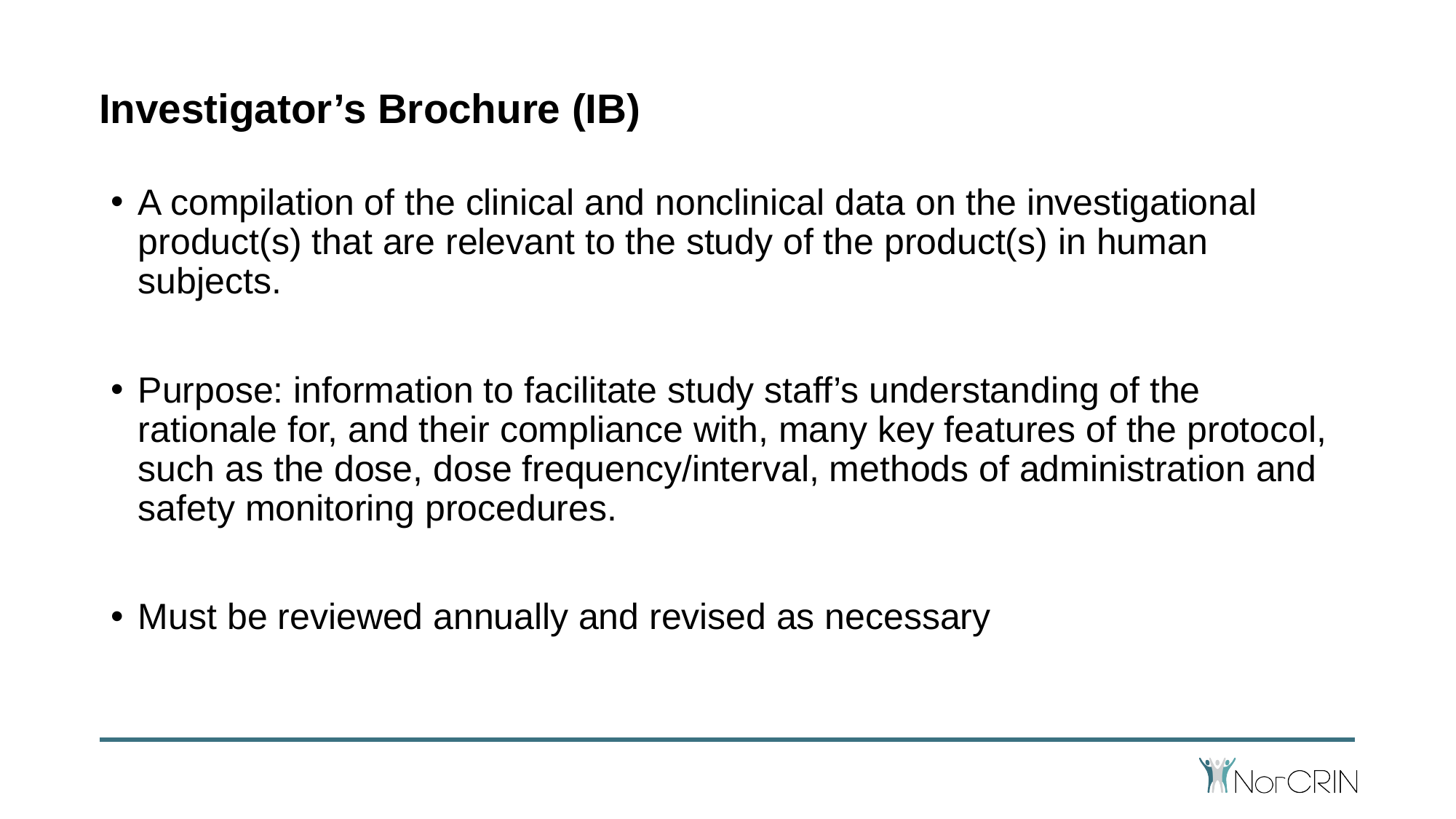

# Investigator’s Brochure (IB)
A compilation of the clinical and nonclinical data on the investigational product(s) that are relevant to the study of the product(s) in human subjects.

Purpose: information to facilitate study staff’s understanding of the rationale for, and their compliance with, many key features of the protocol, such as the dose, dose frequency/interval, methods of administration and safety monitoring procedures.

Must be reviewed annually and revised as necessary